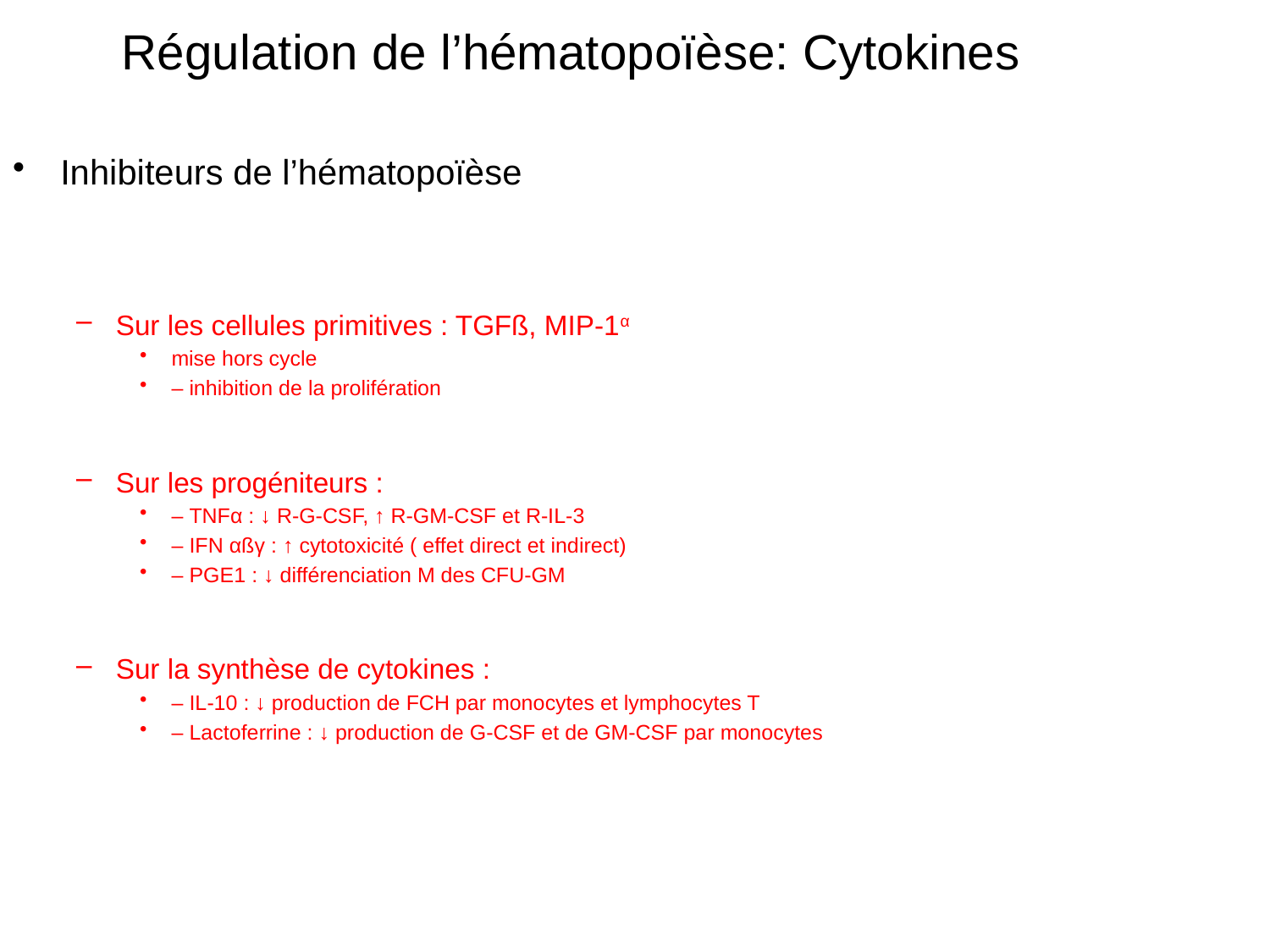

Régulation de l’hématopoïèse: Cytokines

Inhibiteurs de l’hématopoïèse

Sur les cellules primitives : TGFß, MIP-1α
mise hors cycle
– inhibition de la prolifération

Sur les progéniteurs :
– TNFα : ↓ R-G-CSF, ↑ R-GM-CSF et R-IL-3
– IFN αßγ : ↑ cytotoxicité ( effet direct et indirect)
– PGE1 : ↓ différenciation M des CFU-GM

Sur la synthèse de cytokines :
– IL-10 : ↓ production de FCH par monocytes et lymphocytes T
– Lactoferrine : ↓ production de G-CSF et de GM-CSF par monocytes